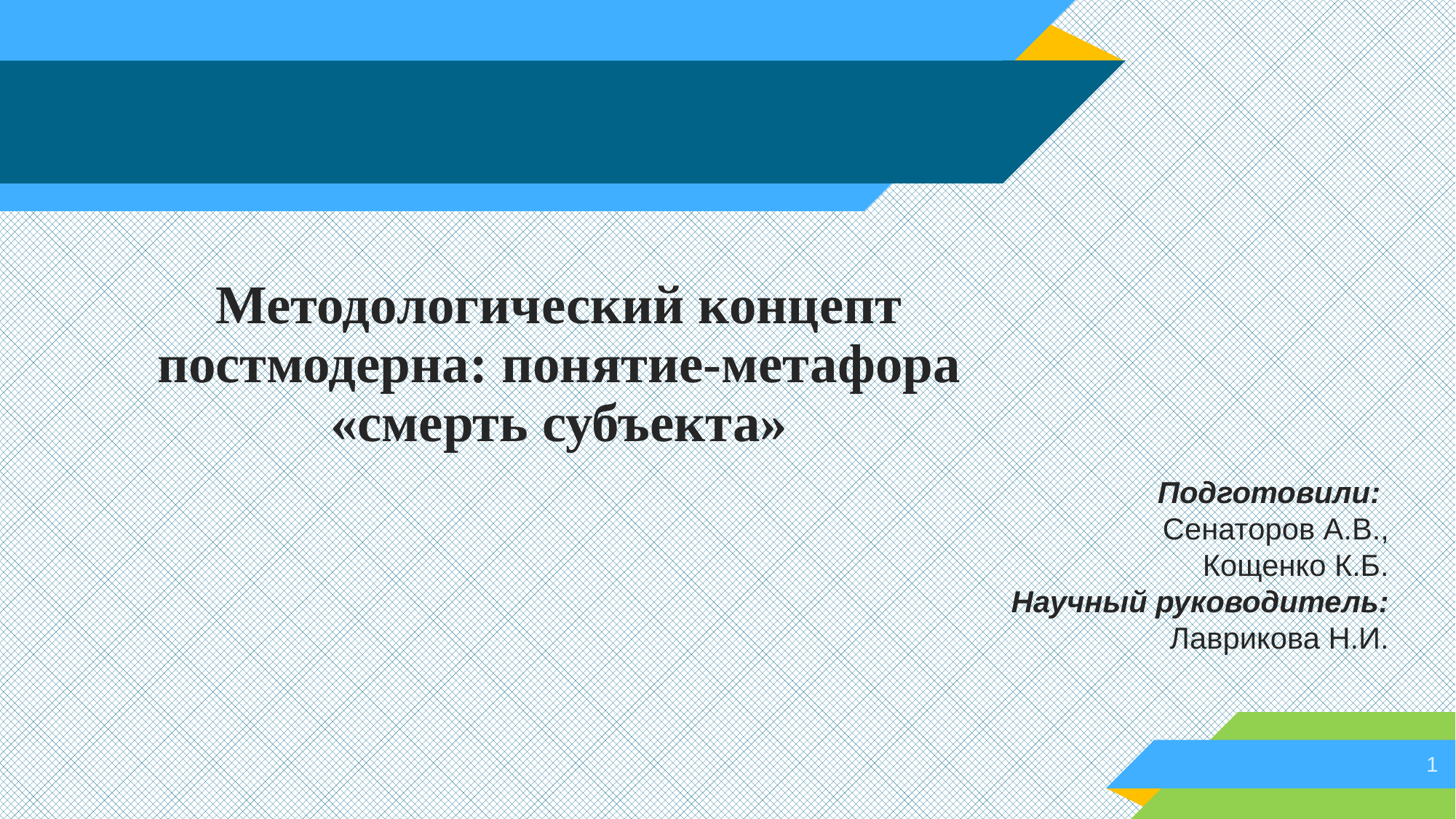

Методологический концепт постмодерна: понятие-метафора «смерть субъекта»
Подготовили:
Сенаторов А.В.,
Кощенко К.Б.
Научный руководитель:
Лаврикова Н.И.
1